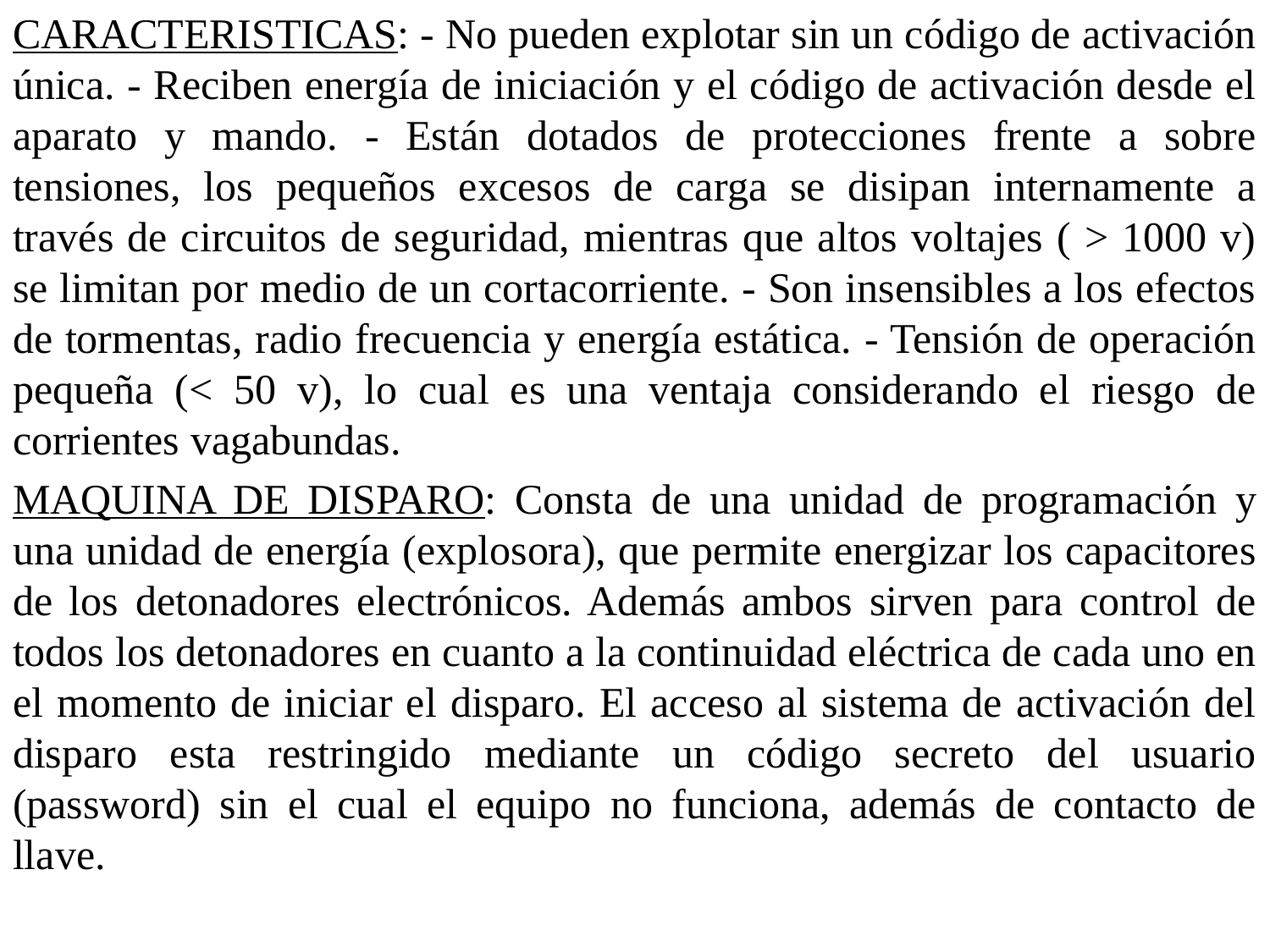

CARACTERISTICAS: - No pueden explotar sin un código de activación única. - Reciben energía de iniciación y el código de activación desde el aparato y mando. - Están dotados de protecciones frente a sobre tensiones, los pequeños excesos de carga se disipan internamente a través de circuitos de seguridad, mientras que altos voltajes ( > 1000 v) se limitan por medio de un cortacorriente. - Son insensibles a los efectos de tormentas, radio frecuencia y energía estática. - Tensión de operación pequeña (< 50 v), lo cual es una ventaja considerando el riesgo de corrientes vagabundas.
MAQUINA DE DISPARO: Consta de una unidad de programación y una unidad de energía (explosora), que permite energizar los capacitores de los detonadores electrónicos. Además ambos sirven para control de todos los detonadores en cuanto a la continuidad eléctrica de cada uno en el momento de iniciar el disparo. El acceso al sistema de activación del disparo esta restringido mediante un código secreto del usuario (password) sin el cual el equipo no funciona, además de contacto de llave.